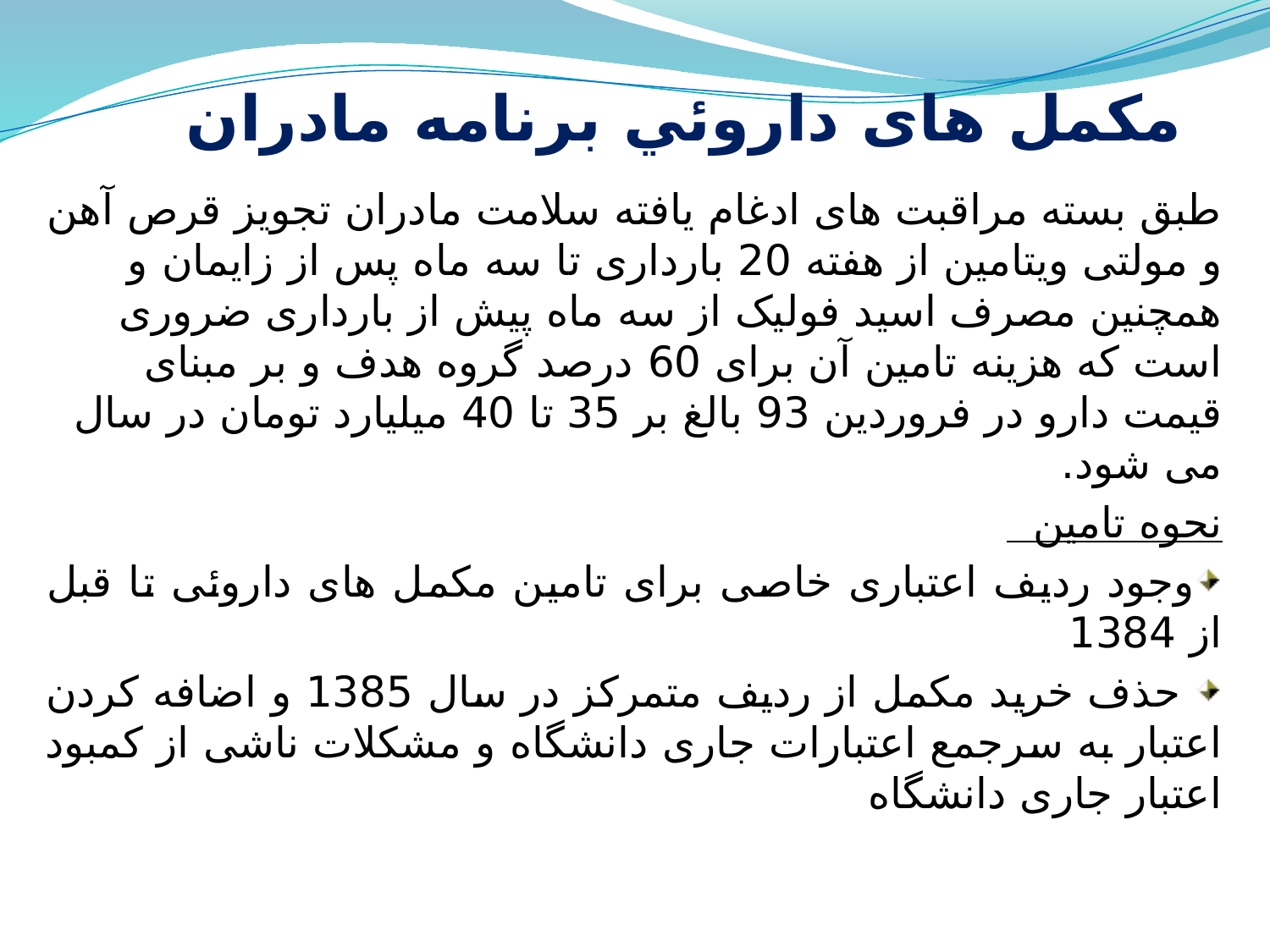

# مکمل های داروئي برنامه مادران
طبق بسته مراقبت های ادغام یافته سلامت مادران تجویز قرص آهن و مولتی ویتامین از هفته 20 بارداری تا سه ماه پس از زایمان و همچنین مصرف اسید فولیک از سه ماه پیش از بارداری ضروری است که هزینه تامین آن برای 60 درصد گروه هدف و بر مبنای قیمت دارو در فروردین 93 بالغ بر 35 تا 40 میلیارد تومان در سال می شود.
نحوه تامین
وجود ردیف اعتباری خاصی برای تامین مکمل های داروئی تا قبل از 1384
 حذف خرید مکمل از ردیف متمرکز در سال 1385 و اضافه کردن اعتبار به سرجمع اعتبارات جاری دانشگاه و مشکلات ناشی از کمبود اعتبار جاری دانشگاه